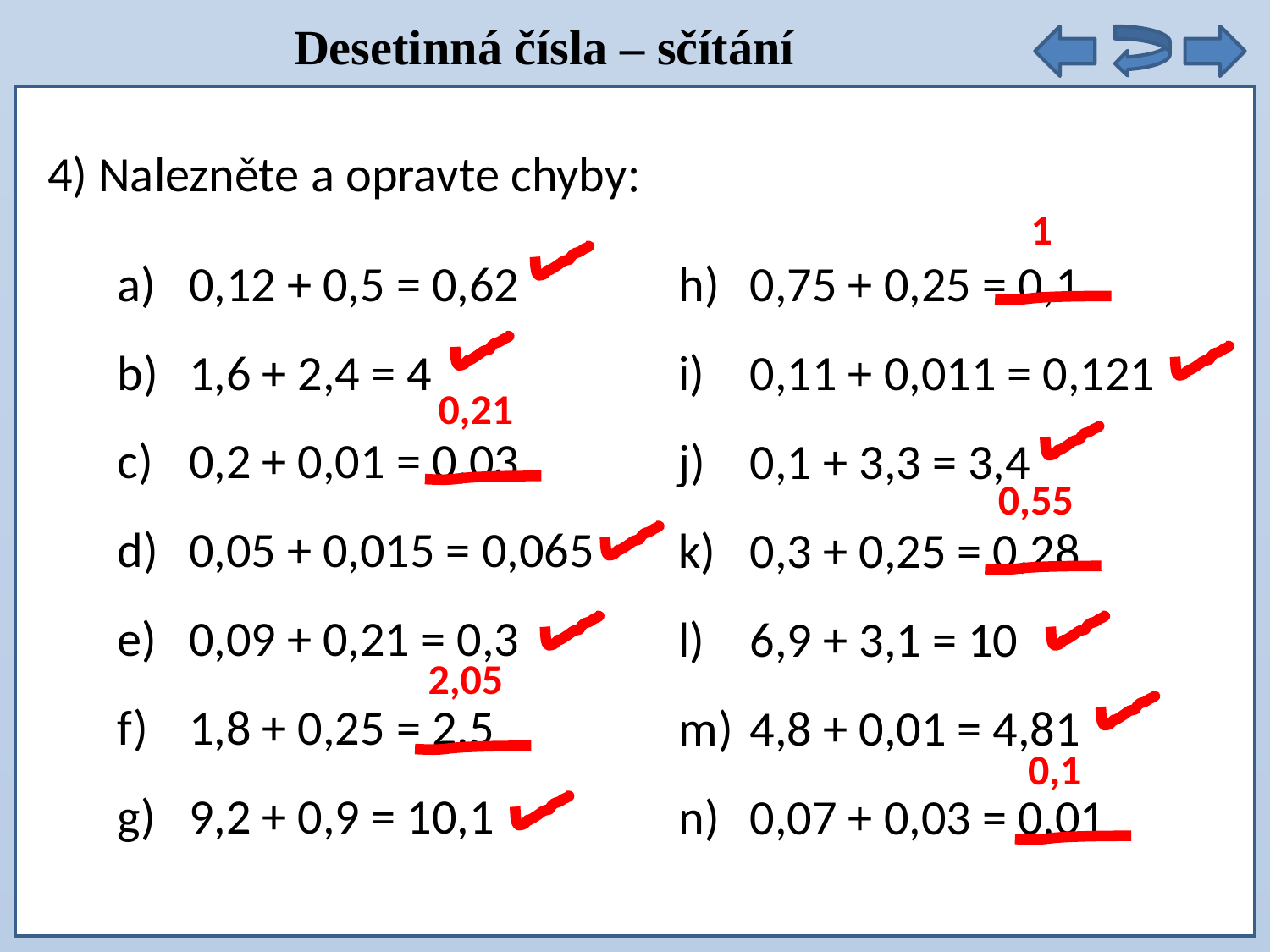

Desetinná čísla – sčítání

4) Nalezněte a opravte chyby:
1
0,12 + 0,5 = 0,62
1,6 + 2,4 = 4
0,2 + 0,01 = 0,03
0,05 + 0,015 = 0,065
0,09 + 0,21 = 0,3
1,8 + 0,25 = 2,5
9,2 + 0,9 = 10,1
0,75 + 0,25 = 0,1
0,11 + 0,011 = 0,121
0,1 + 3,3 = 3,4
0,3 + 0,25 = 0,28
6,9 + 3,1 = 10
4,8 + 0,01 = 4,81
0,07 + 0,03 = 0,01

0,21

0,55

2,05

0,1